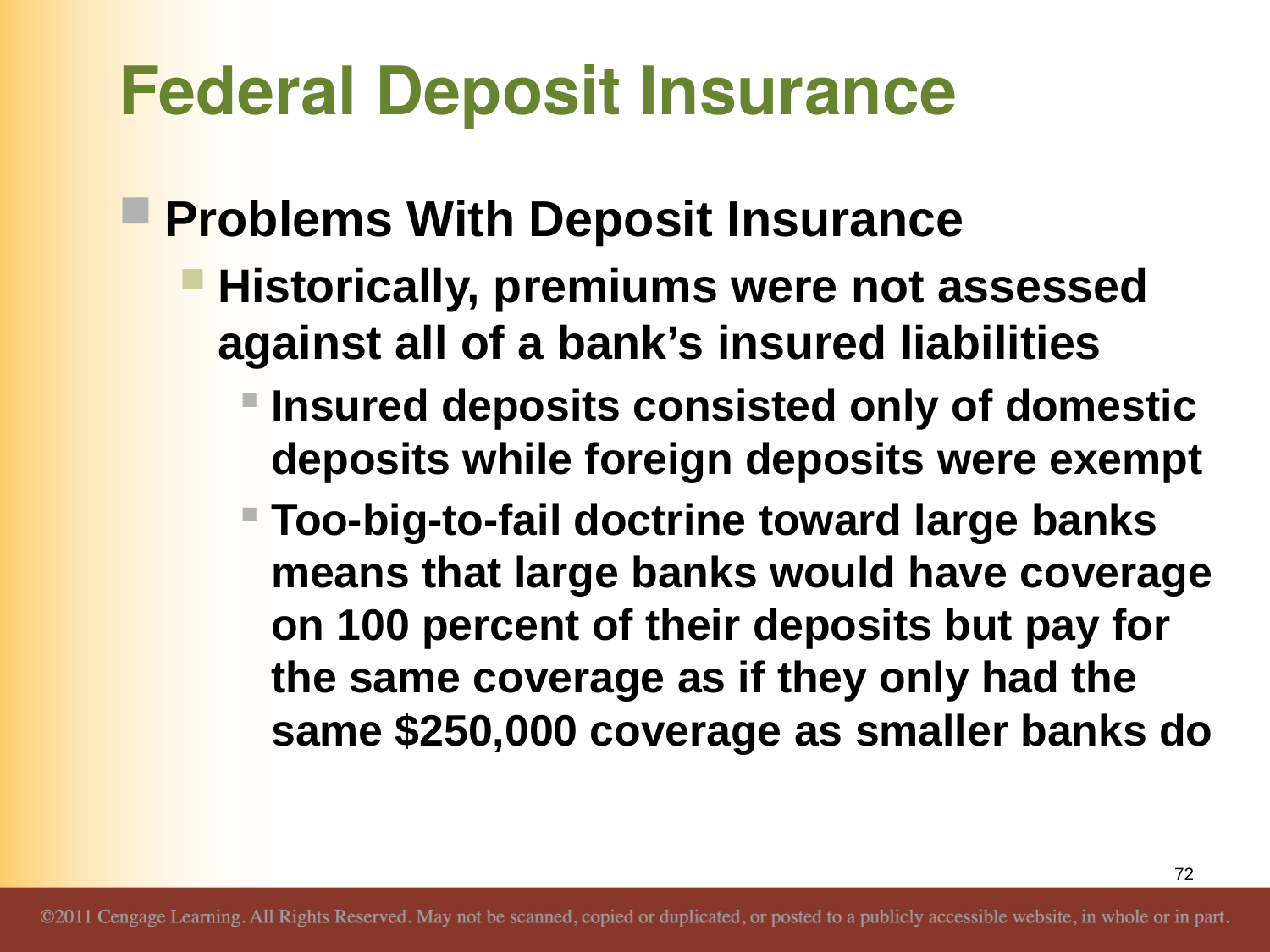

# Federal Deposit Insurance
Problems With Deposit Insurance
Historically, premiums were not assessed against all of a bank’s insured liabilities
Insured deposits consisted only of domestic deposits while foreign deposits were exempt
Too-big-to-fail doctrine toward large banks means that large banks would have coverage on 100 percent of their deposits but pay for the same coverage as if they only had the same $250,000 coverage as smaller banks do
72